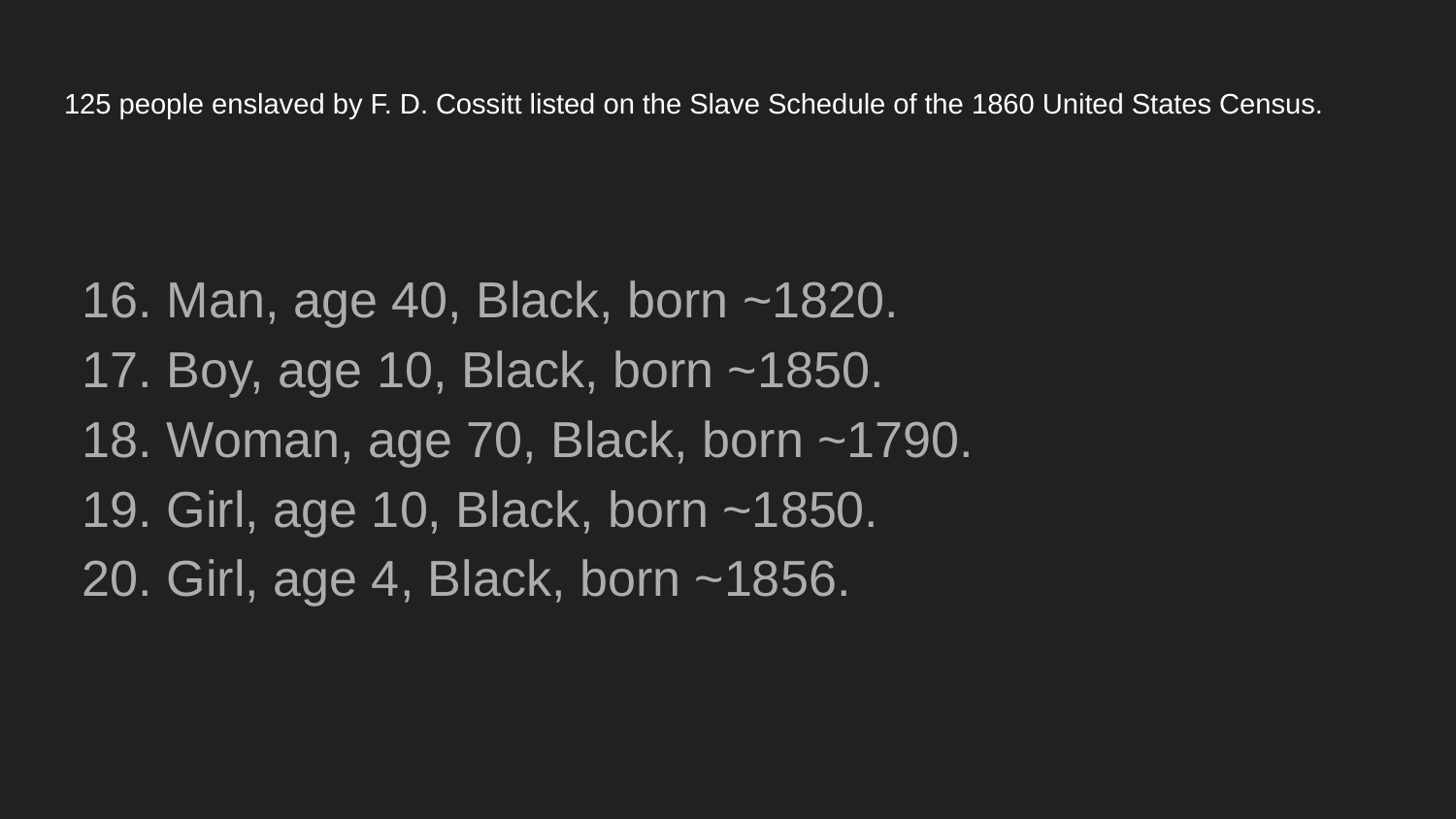

# 125 people enslaved by F. D. Cossitt listed on the Slave Schedule of the 1860 United States Census.

16. Man, age 40, Black, born ~1820.
17. Boy, age 10, Black, born ~1850.
18. Woman, age 70, Black, born ~1790.
19. Girl, age 10, Black, born ~1850.
20. Girl, age 4, Black, born ~1856.